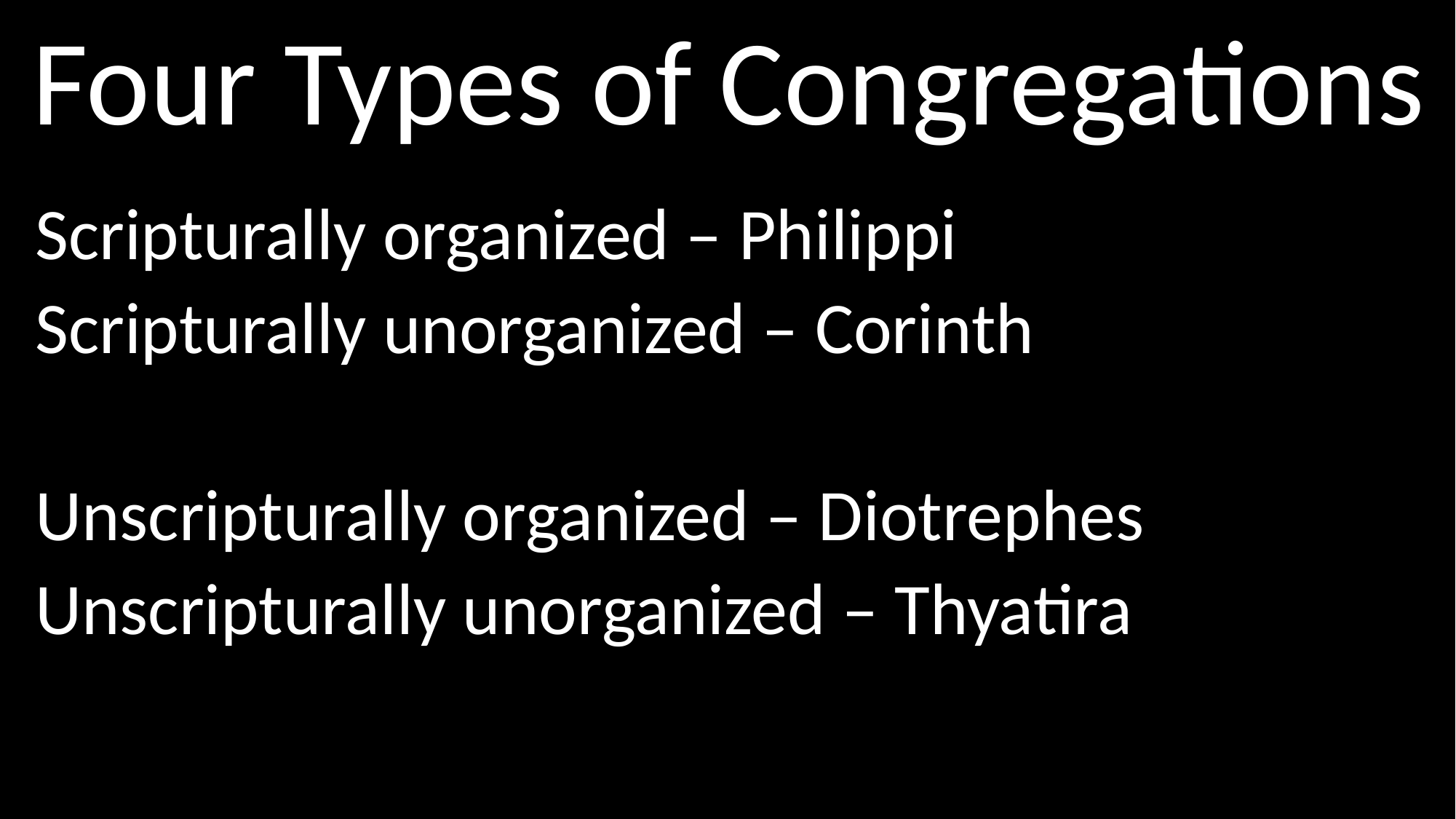

# Four Types of Congregations
Scripturally organized – Philippi
Scripturally unorganized – Corinth

Unscripturally organized – Diotrephes
Unscripturally unorganized – Thyatira